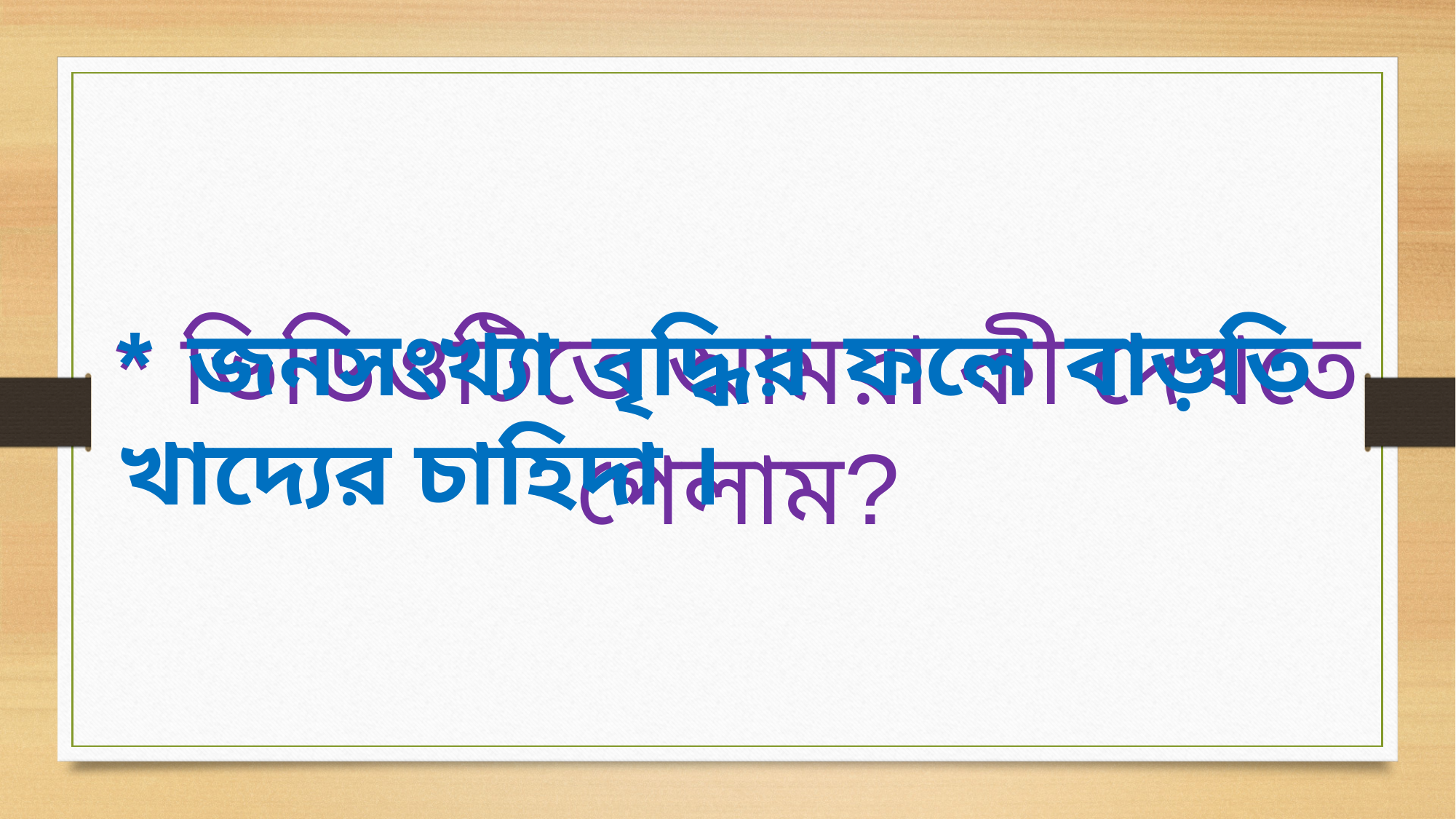

* ভিডিওটিতে আমরা কী দেখতে পেলাম?
* জনসংখ্যা বৃদ্ধির ফলে বাড়তি খাদ্যের চাহিদা ।